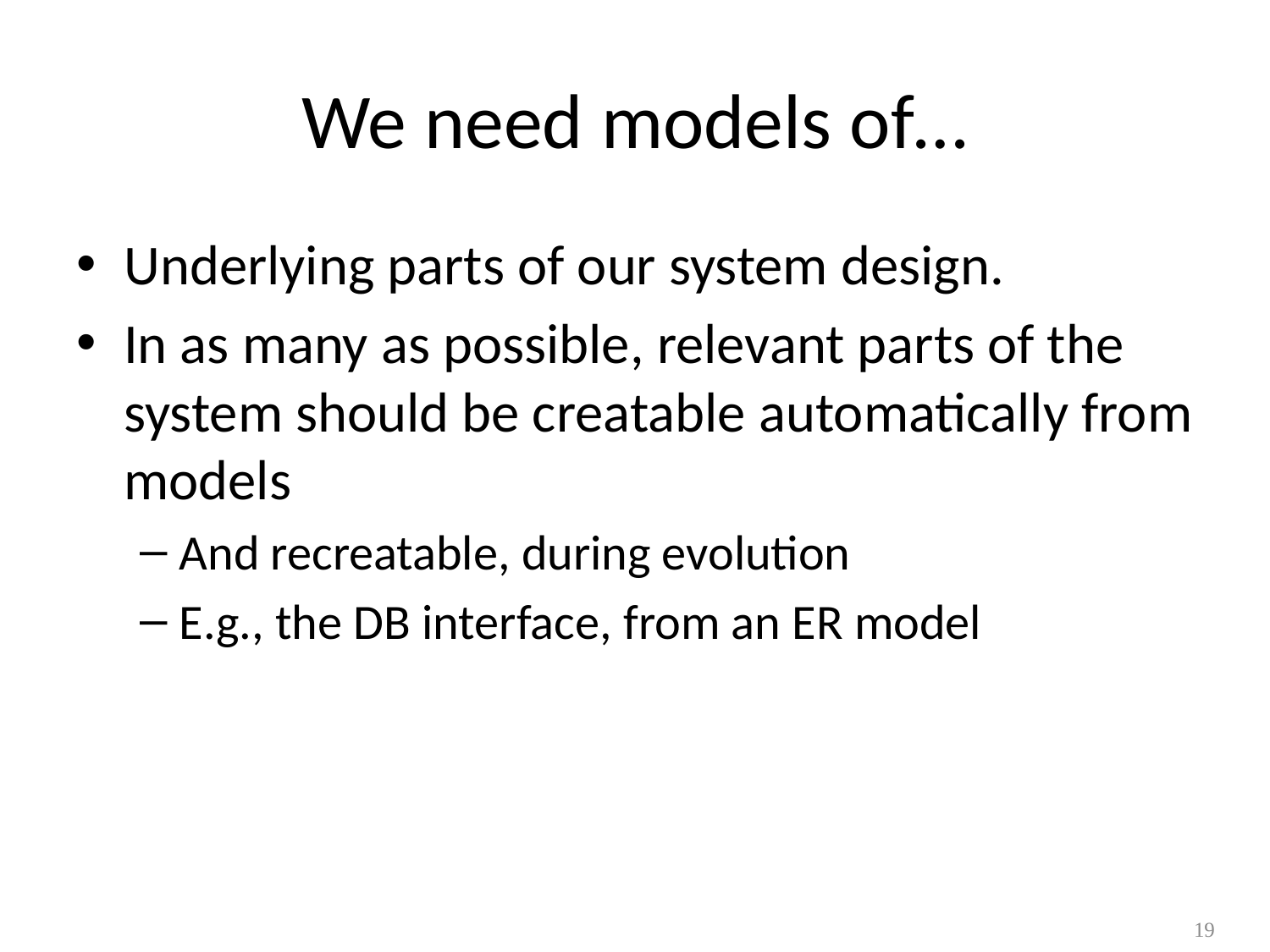

# We need models of…
Underlying parts of our system design.
In as many as possible, relevant parts of the system should be creatable automatically from models
And recreatable, during evolution
E.g., the DB interface, from an ER model